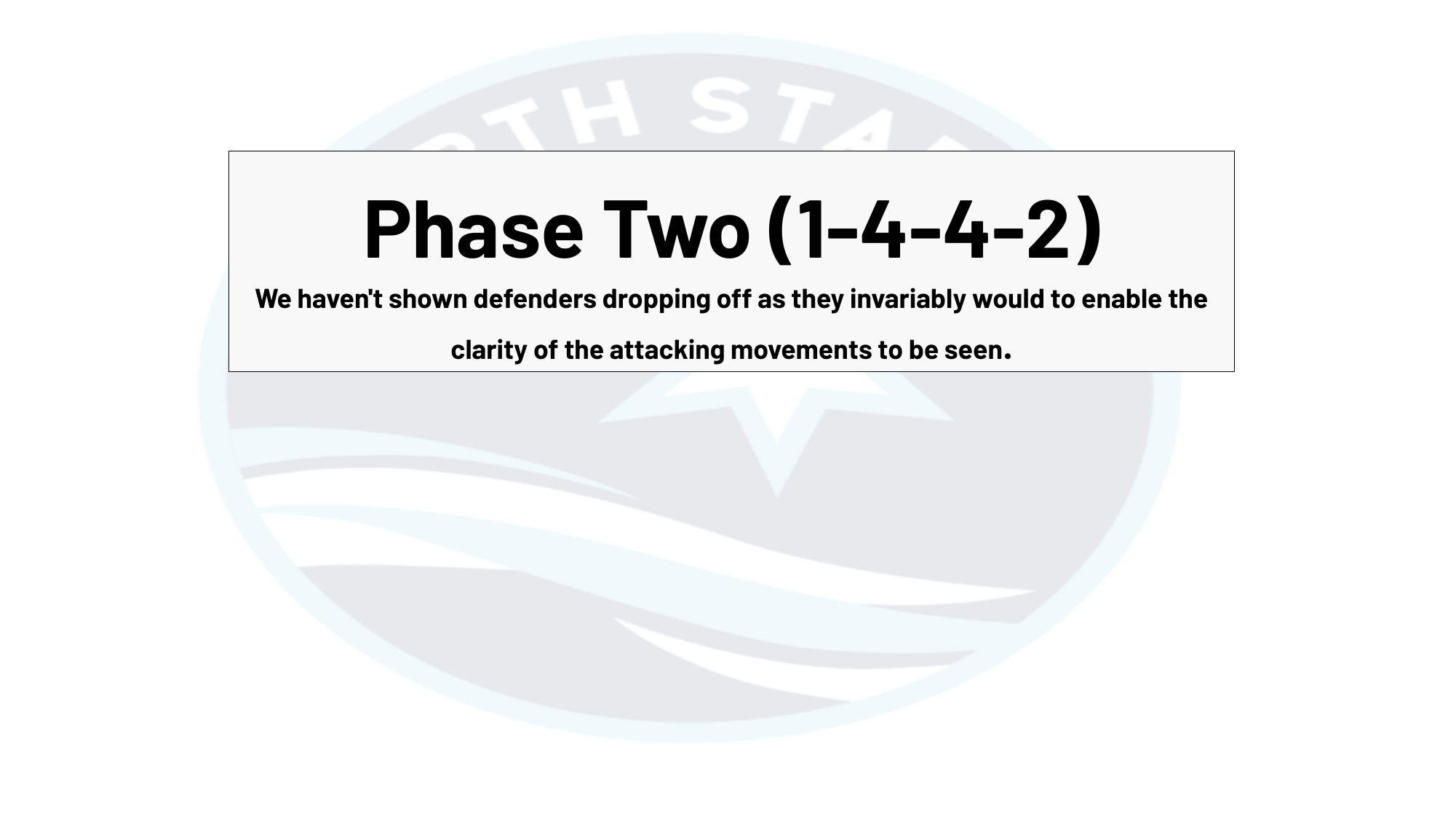

Phase Two (1-4-4-2)
We haven't shown defenders dropping off as they invariably would to enable the clarity of the attacking movements to be seen.